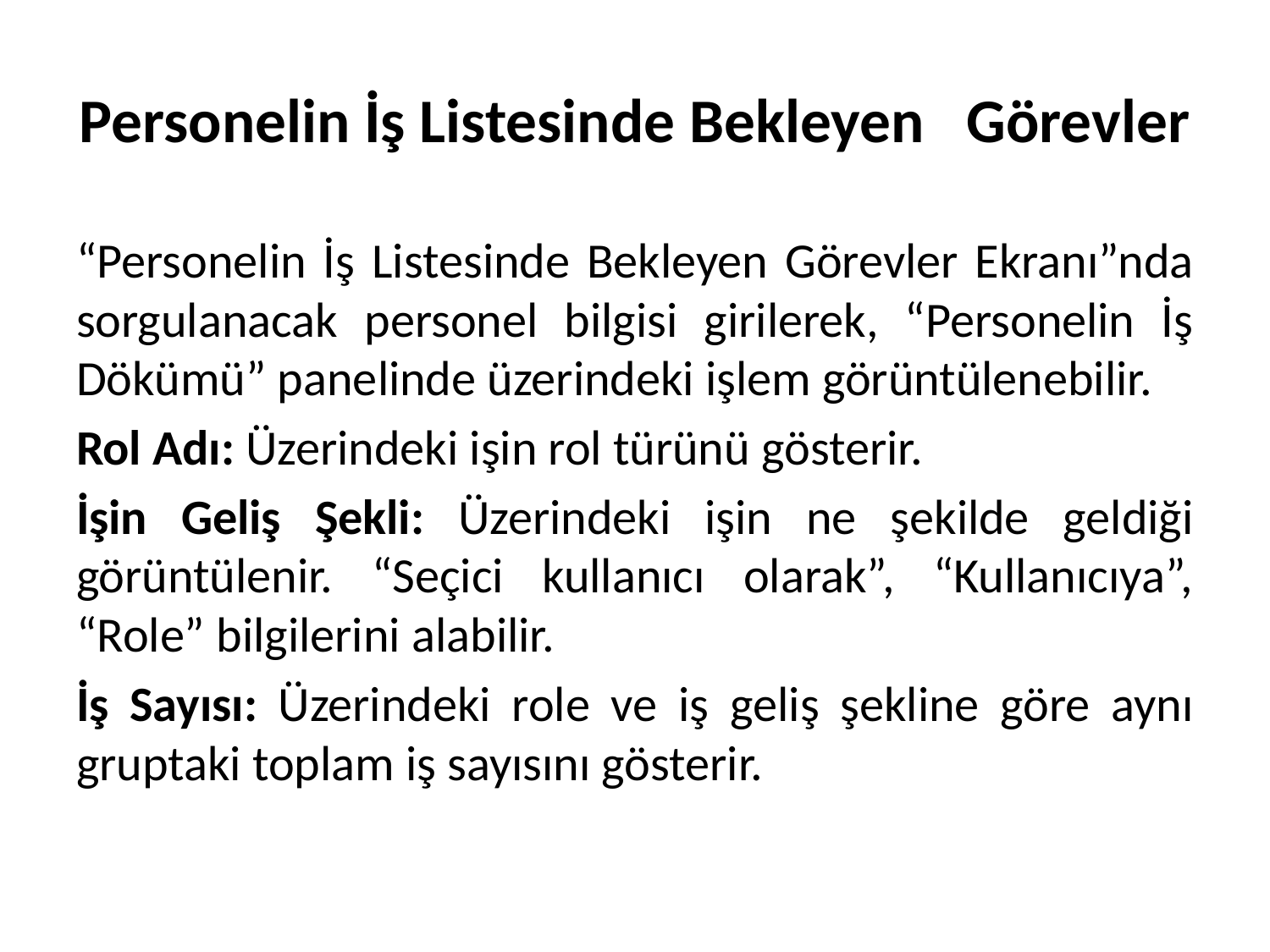

# Personelin İş Listesinde Bekleyen   Görevler
“Personelin İş Listesinde Bekleyen Görevler Ekranı”nda sorgulanacak personel bilgisi girilerek, “Personelin İş Dökümü” panelinde üzerindeki işlem görüntülenebilir.
Rol Adı: Üzerindeki işin rol türünü gösterir.
İşin Geliş Şekli: Üzerindeki işin ne şekilde geldiği görüntülenir. “Seçici kullanıcı olarak”, “Kullanıcıya”, “Role” bilgilerini alabilir.
İş Sayısı: Üzerindeki role ve iş geliş şekline göre aynı gruptaki toplam iş sayısını gösterir.